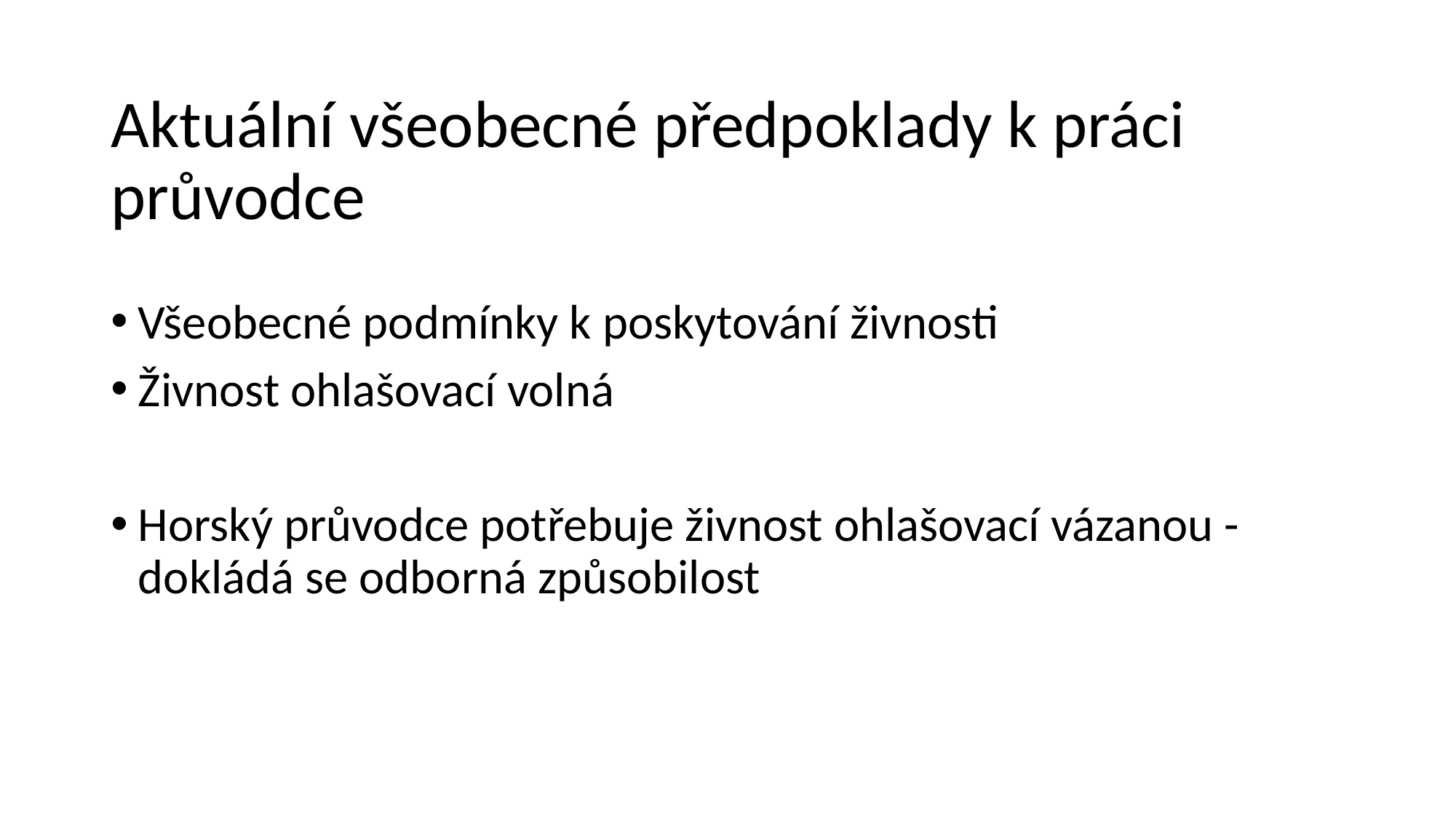

# Aktuální všeobecné předpoklady k práci průvodce

Všeobecné podmínky k poskytování živnosti
Živnost ohlašovací volná

Horský průvodce potřebuje živnost ohlašovací vázanou - dokládá se odborná způsobilost